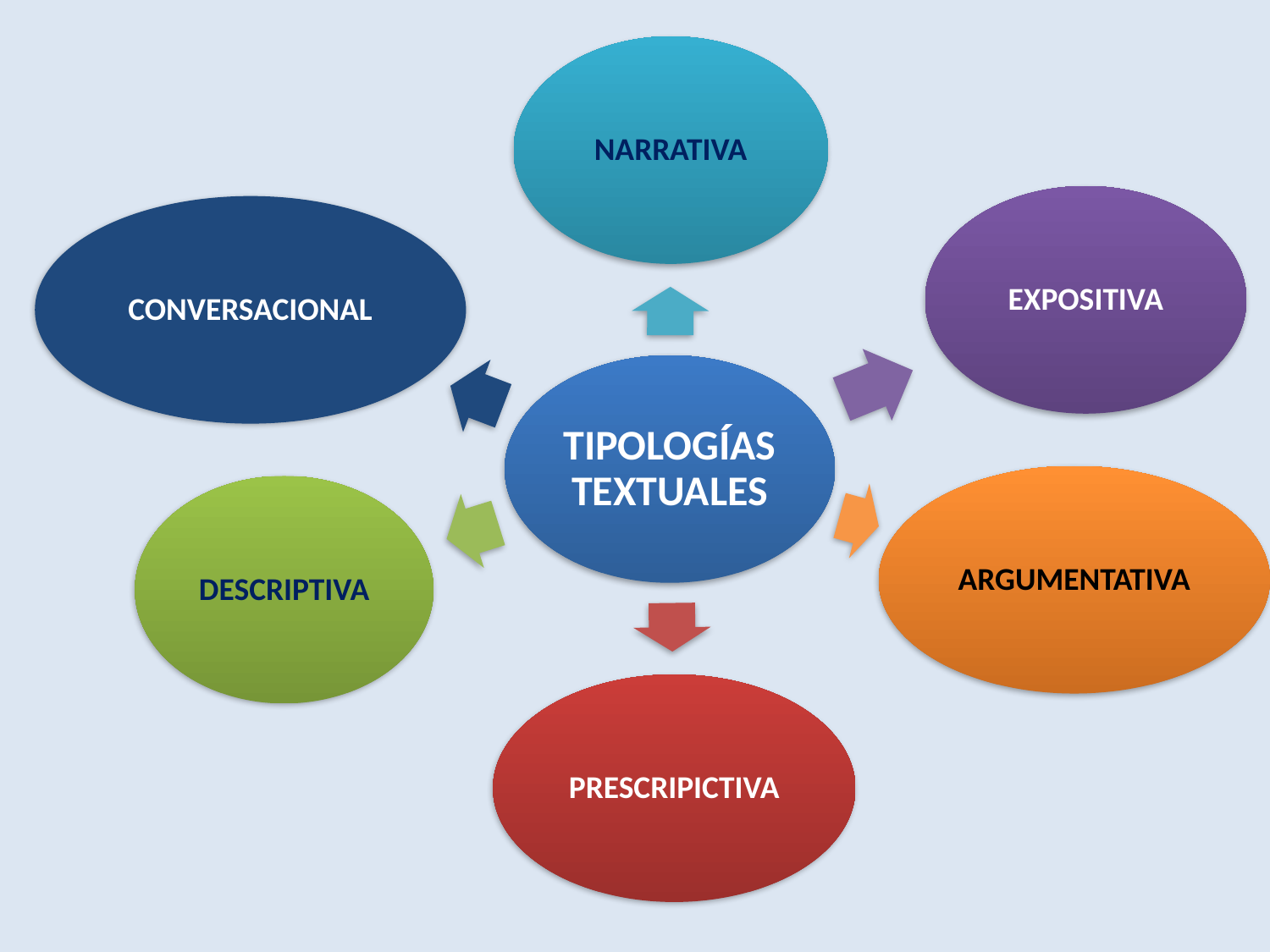

TIPOLOGÍAS TEXTUALES

PRESCRIPICTIVA

DESCRIPTIVA

EXPOSITIVA

NARRATIVA

ARGUMENTATIVA

CONVERSACIONAL